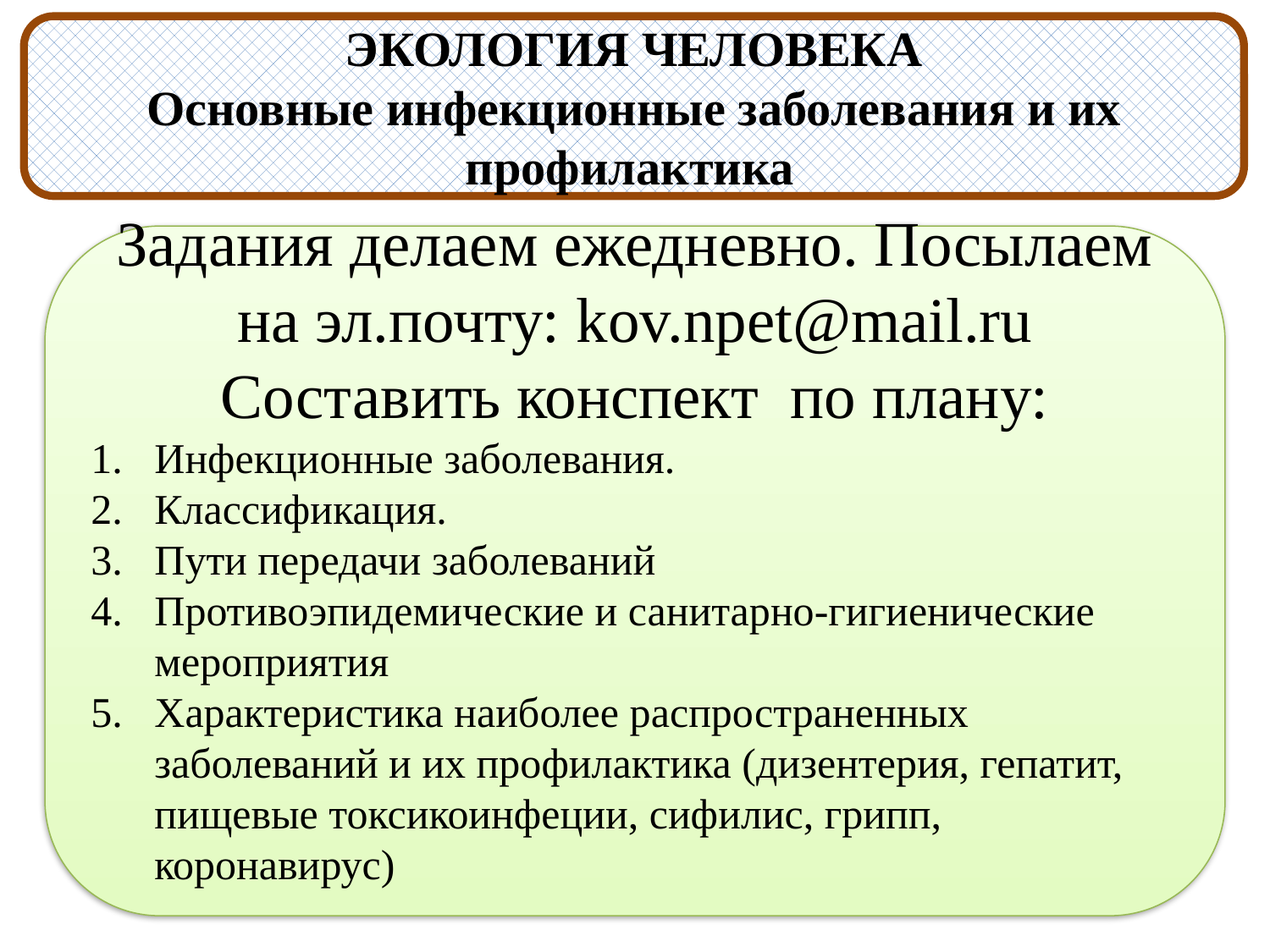

ЭКОЛОГИЯ ЧЕЛОВЕКА
Основные инфекционные заболевания и их профилактика.
Задания делаем ежедневно. Посылаем на эл.почту: kov.npet@mail.ru
Составить конспект  по плану:
Инфекционные заболевания.
Классификация.
Пути передачи заболеваний
Противоэпидемические и санитарно-гигиенические мероприятия
Характеристика наиболее распространенных заболеваний и их профилактика (дизентерия, гепатит, пищевые токсикоинфеции, сифилис, грипп, коронавирус)